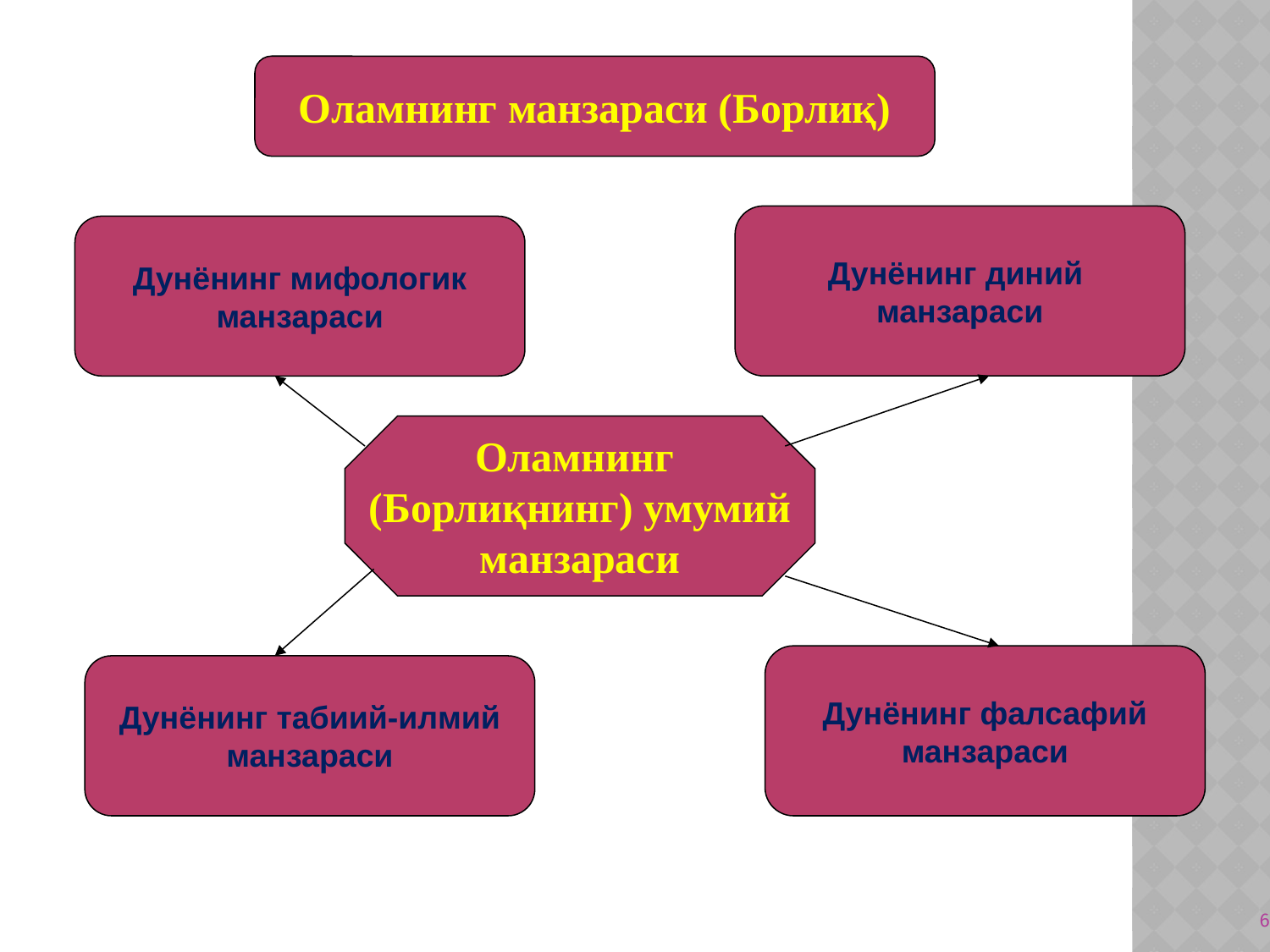

Оламнинг манзараси (Борлиқ)
Дунёнинг диний
манзараси
Дунёнинг мифологик
манзараси

Оламнинг
(Борлиқнинг) умумий
манзараси

Дунёнинг фалсафий
манзараси
Дунёнинг табиий-илмий
манзараси
6